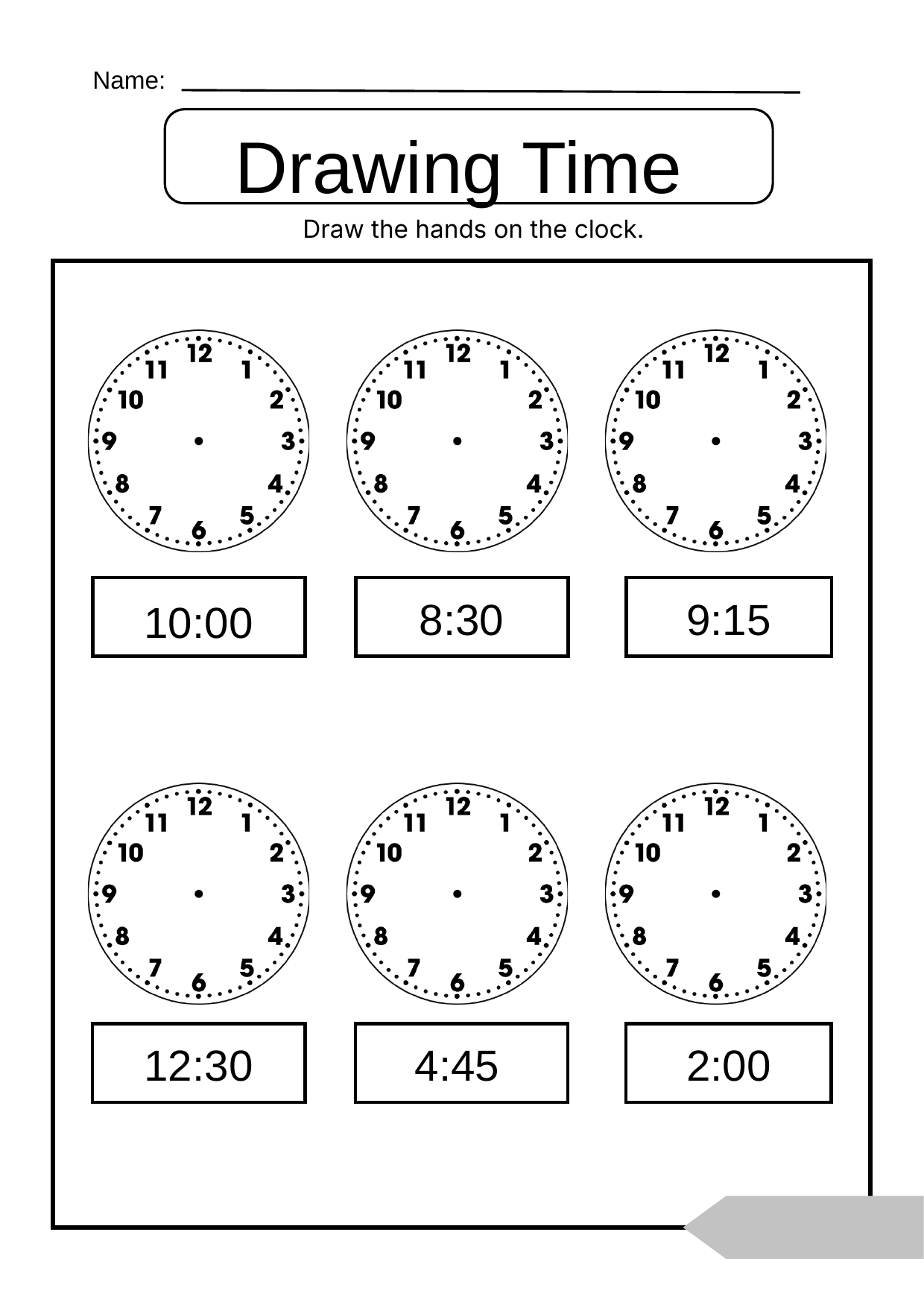

Name:

Drawing Time

Draw the hands on the clock.

8:30
9:15
10:00

12:30
4:45
2:00